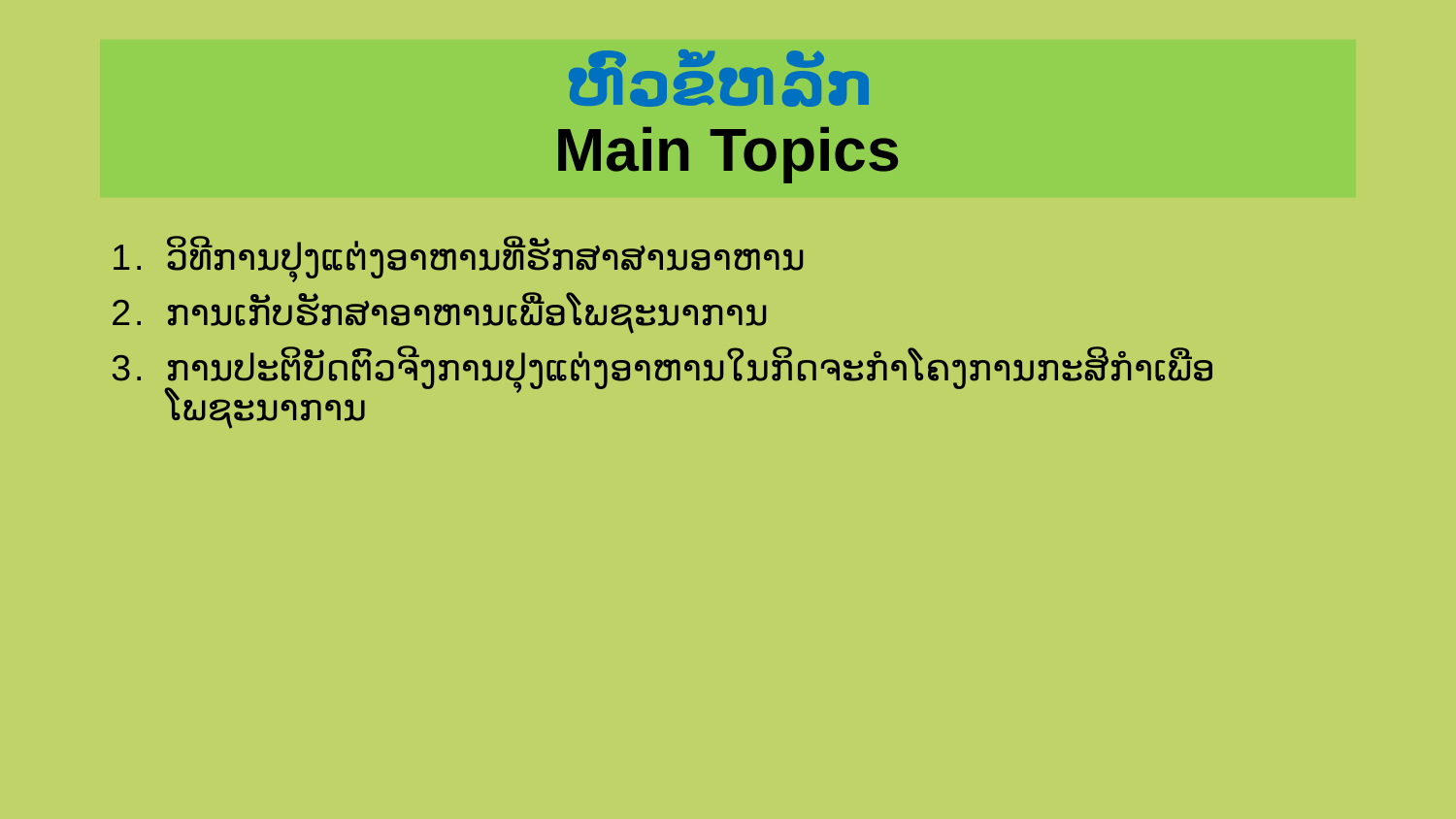

# ຫົວຂໍ້ຫລັກ Main Topics
ວິທີການປຸງແຕ່ງອາຫານທີ່ຮັກສາສານອາຫານ
ການເກັບຮັກສາອາຫານເພື່ອໂພຊະນາການ
ການປະຕິບັດຕົວຈີງການປຸງແຕ່ງອາຫານໃນກິດຈະກຳໂຄງການກະສິກຳເພືອໂພຊະນາການ